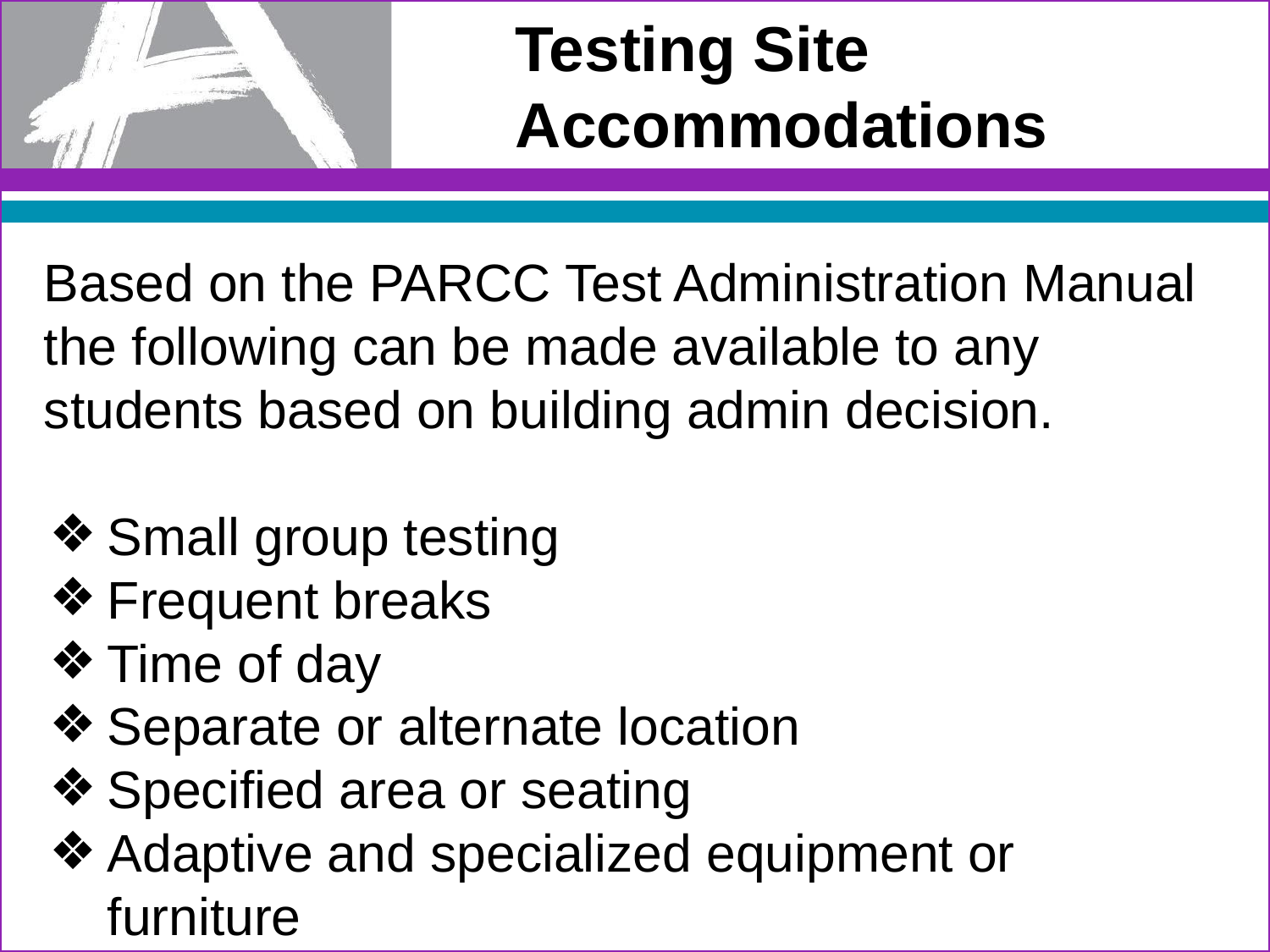

# Testing Site Accommodations
Based on the PARCC Test Administration Manual  the following can be made available to any students based on building admin decision.

Small group testing
Frequent breaks
Time of day
Separate or alternate location
Specified area or seating
Adaptive and specialized equipment or furniture